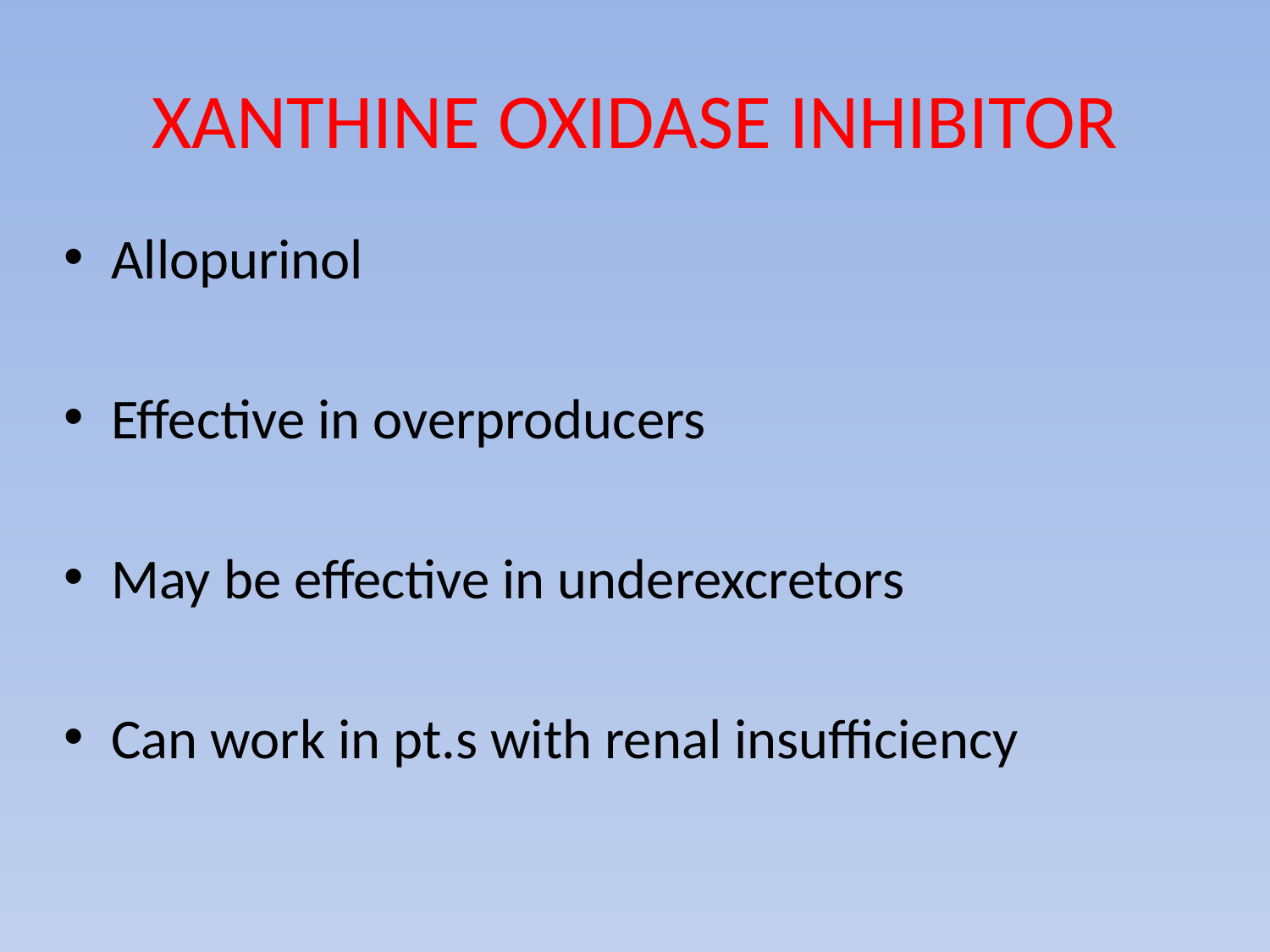

# XANTHINE OXIDASE INHIBITOR
Allopurinol

Effective in overproducers

May be effective in underexcretors

Can work in pt.s with renal insufficiency